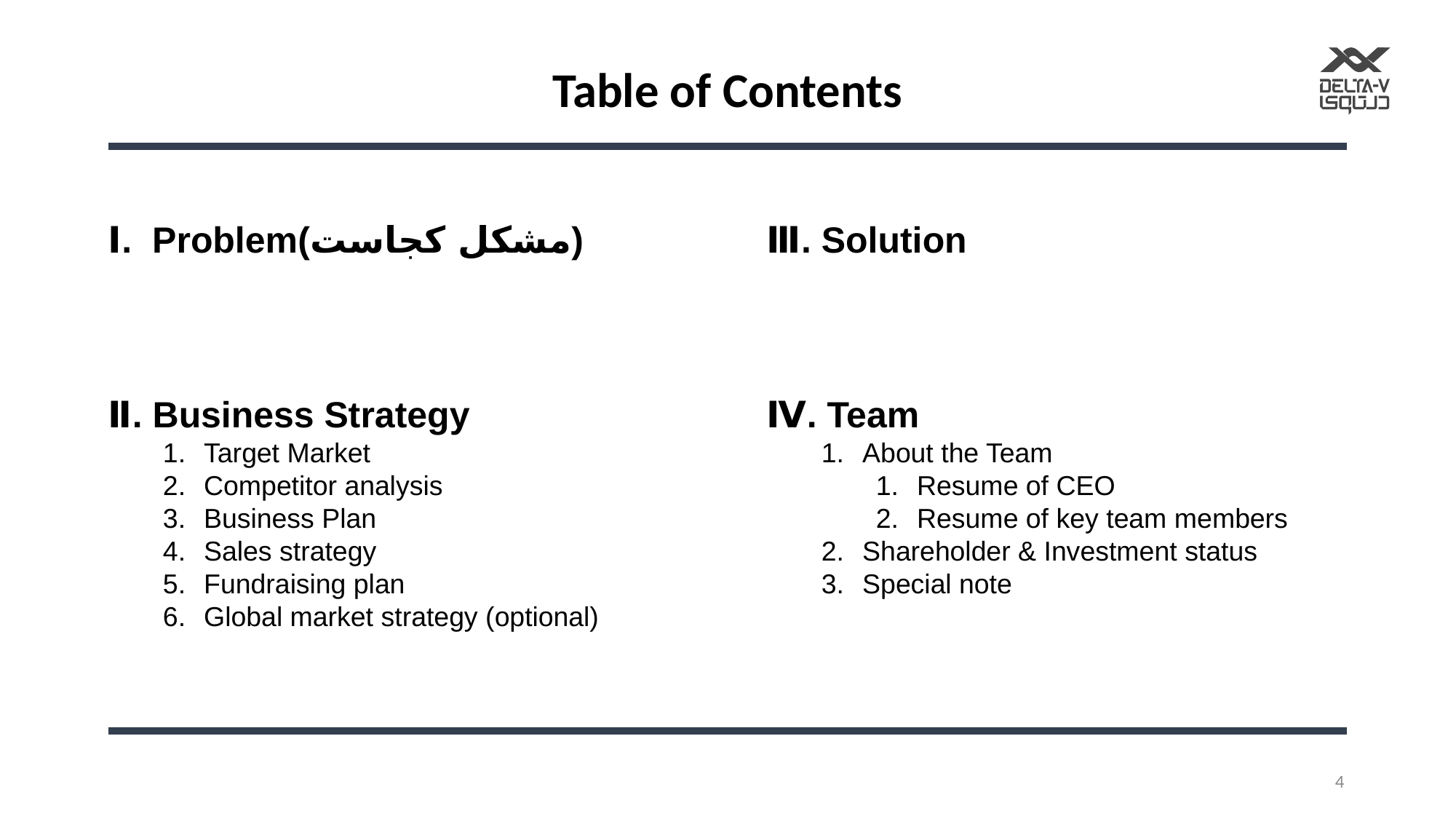

Table of Contents
Ⅰ.  Problem(مشکل کجاست)

Ⅱ. Business Strategy
Target Market
Competitor analysis
Business Plan
Sales strategy
Fundraising plan
Global market strategy (optional)

Ⅲ. Solution

Ⅳ. Team
About the Team
Resume of CEO
Resume of key team members
Shareholder & Investment status
Special note

4